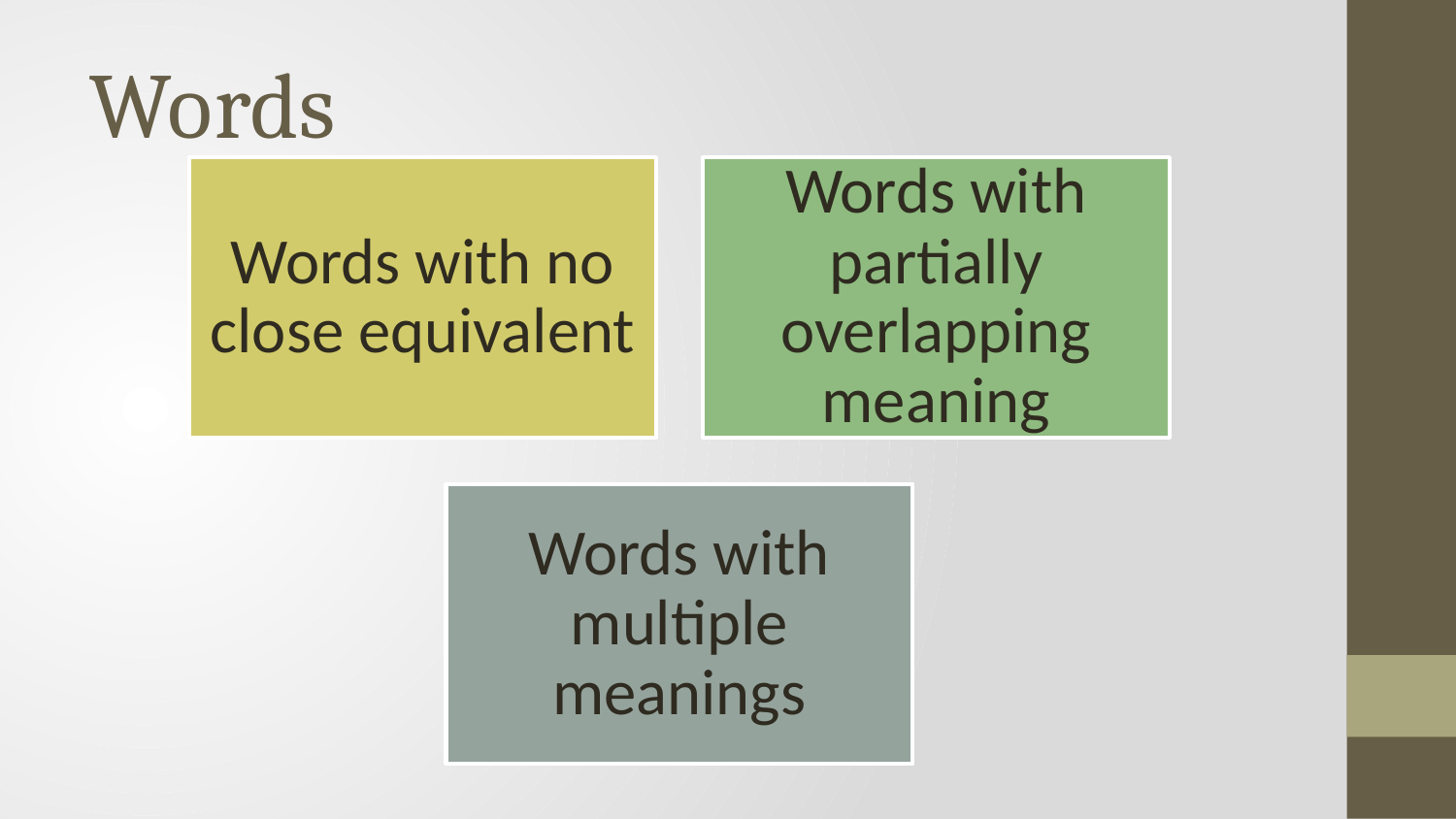

# Words
Words with no close equivalent
Words with partially overlapping meaning
Words with multiple meanings